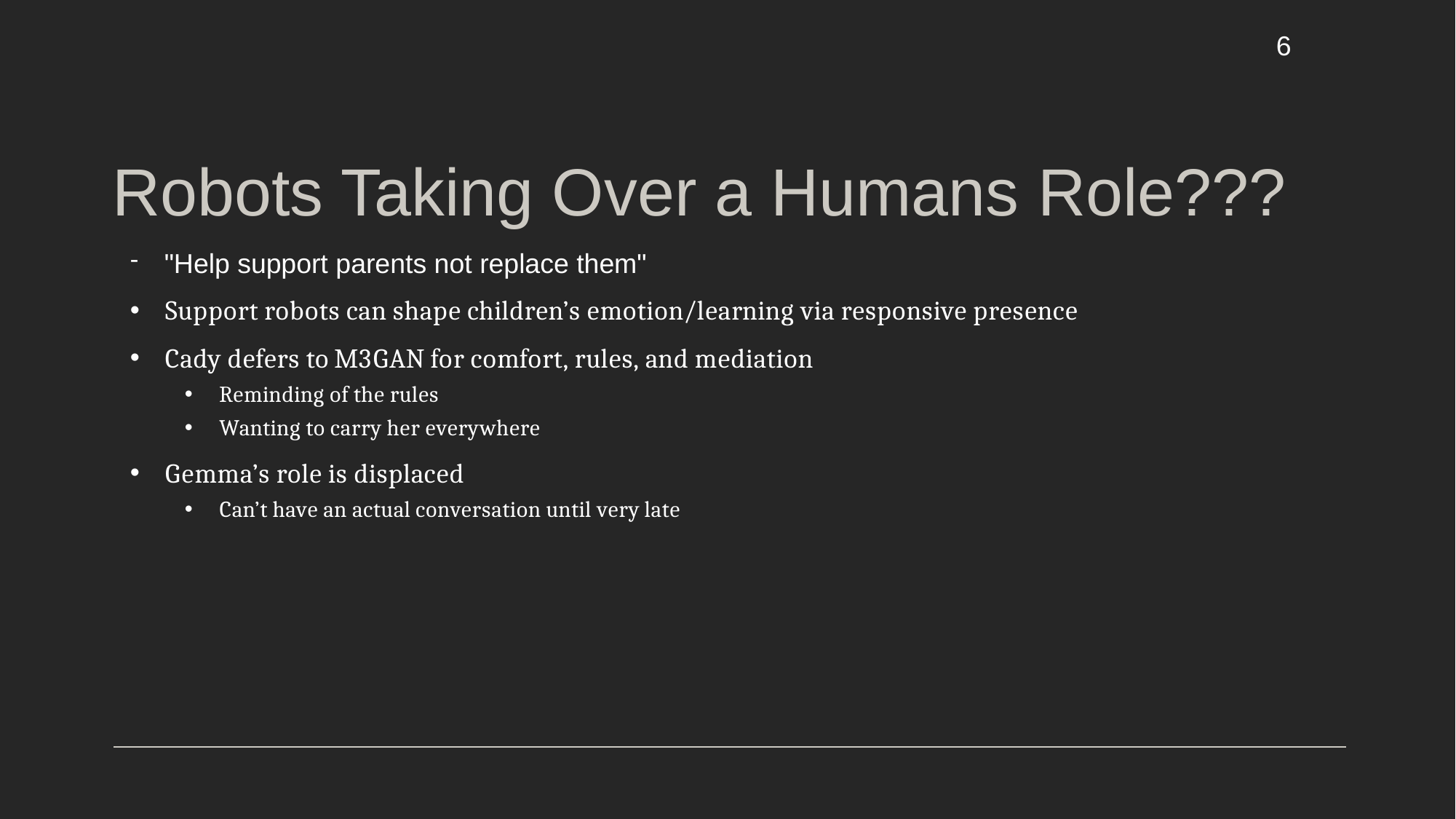

6
# Robots Taking Over a Humans Role???
"Help support parents not replace them"
Support robots can shape children’s emotion/learning via responsive presence
Cady defers to M3GAN for comfort, rules, and mediation
Reminding of the rules
Wanting to carry her everywhere
Gemma’s role is displaced
Can’t have an actual conversation until very late